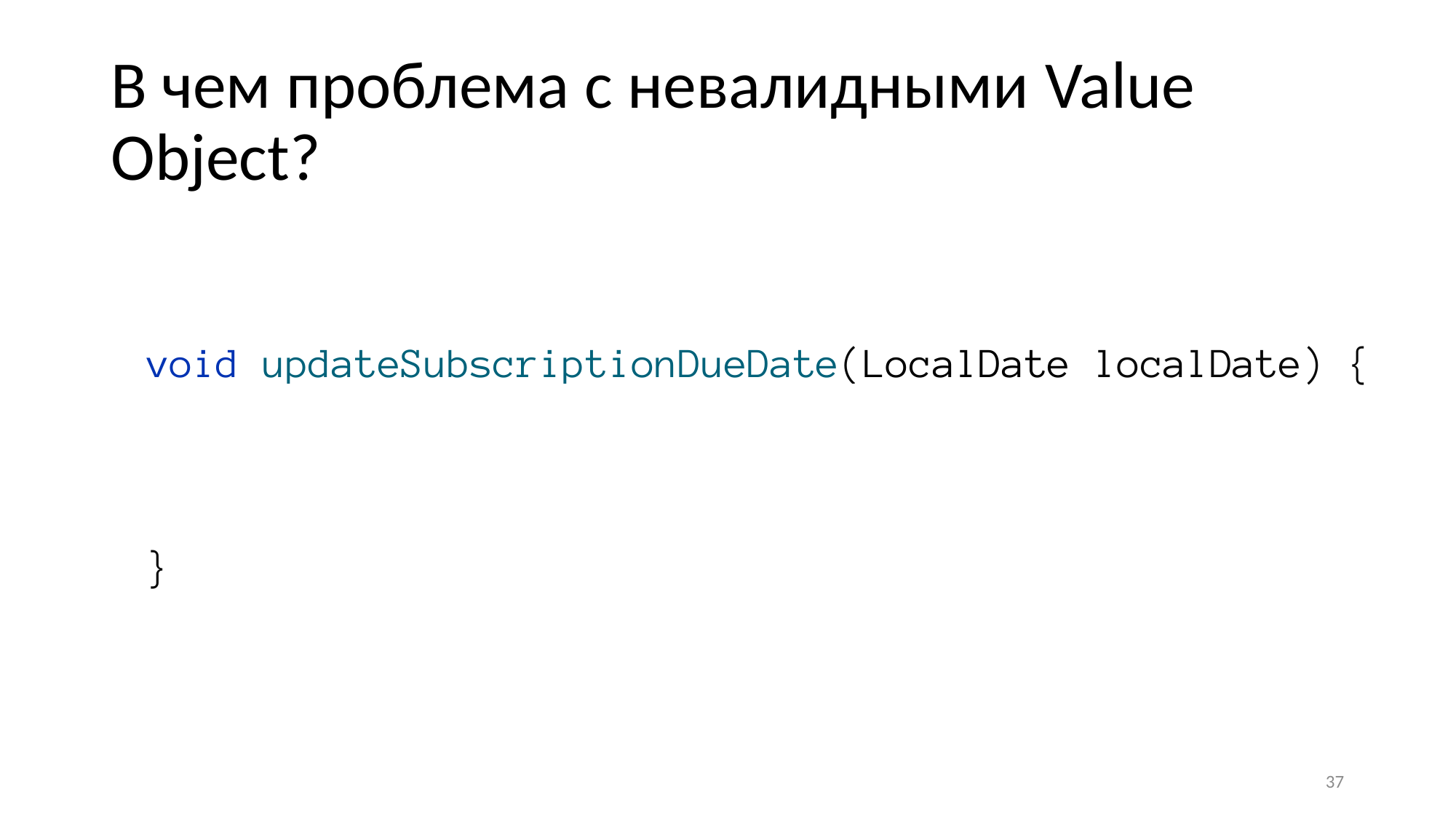

# В чем проблема с невалидными Value Object?
void updateSubscriptionDueDate(LocalDate localDate) {
  if (isLocalDateValid(localDate)) {
    …
  }
}

37